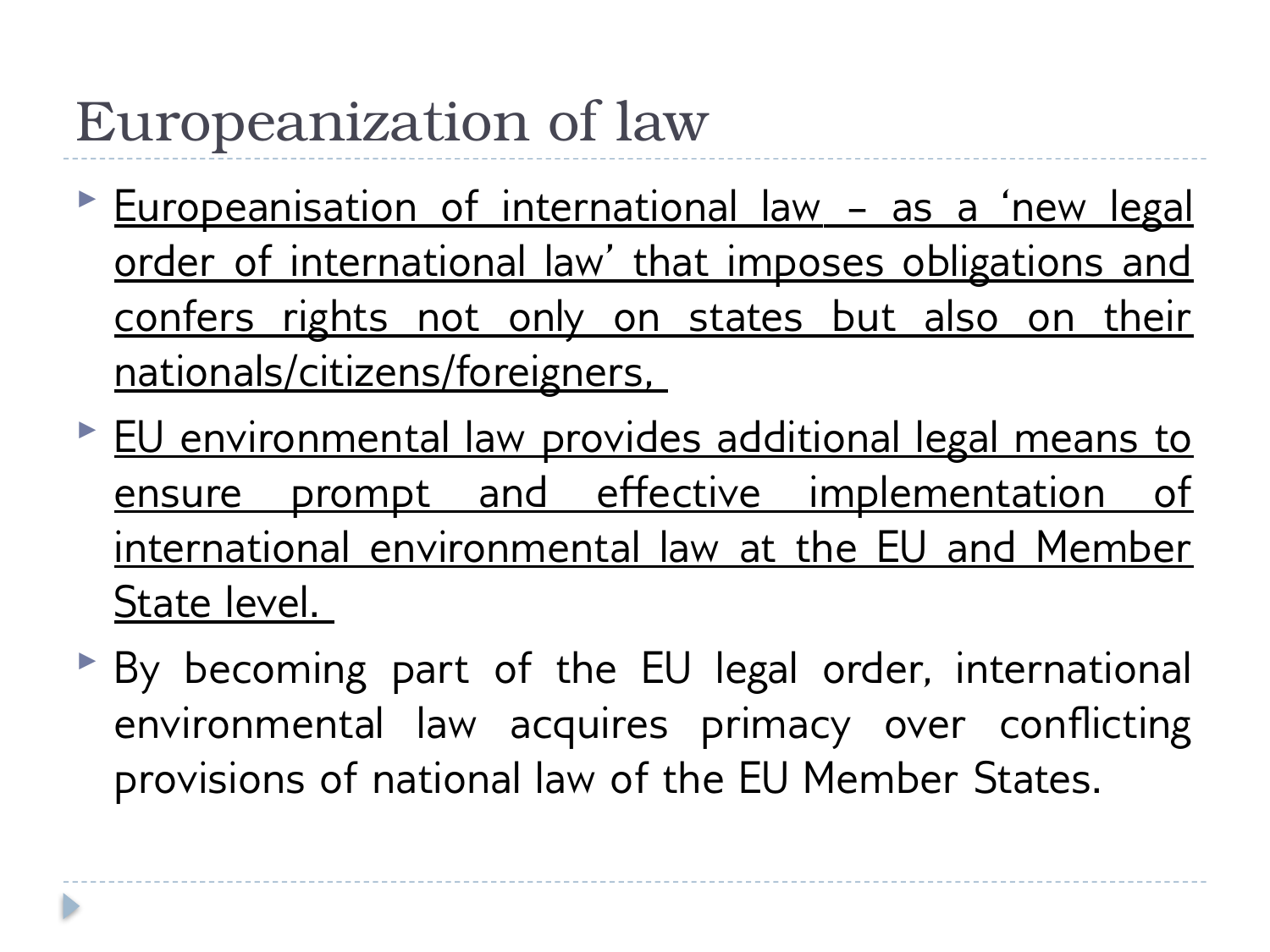

# Europeanization of law
Europeanisation of international law – as a ‘new legal order of international law’ that imposes obligations and confers rights not only on states but also on their nationals/citizens/foreigners,
EU environmental law provides additional legal means to ensure prompt and effective implementation of international environmental law at the EU and Member State level.
By becoming part of the EU legal order, international environmental law acquires primacy over conflicting provisions of national law of the EU Member States.